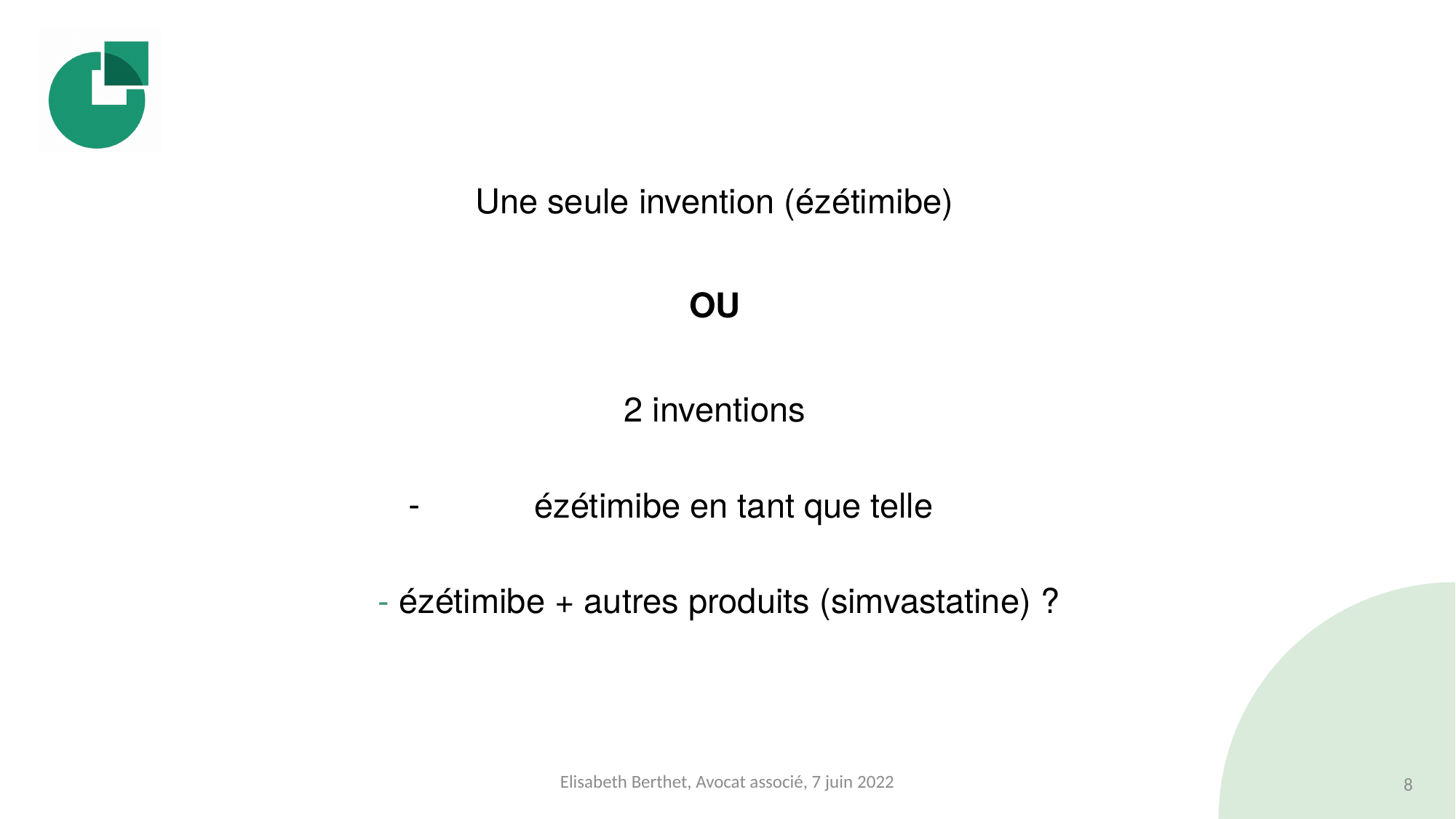

#

Une seule invention (ézétimibe)

OU

2 inventions

ézétimibe en tant que telle

- ézétimibe + autres produits (simvastatine) ?

Elisabeth Berthet, Avocat associé, 7 juin 2022
8